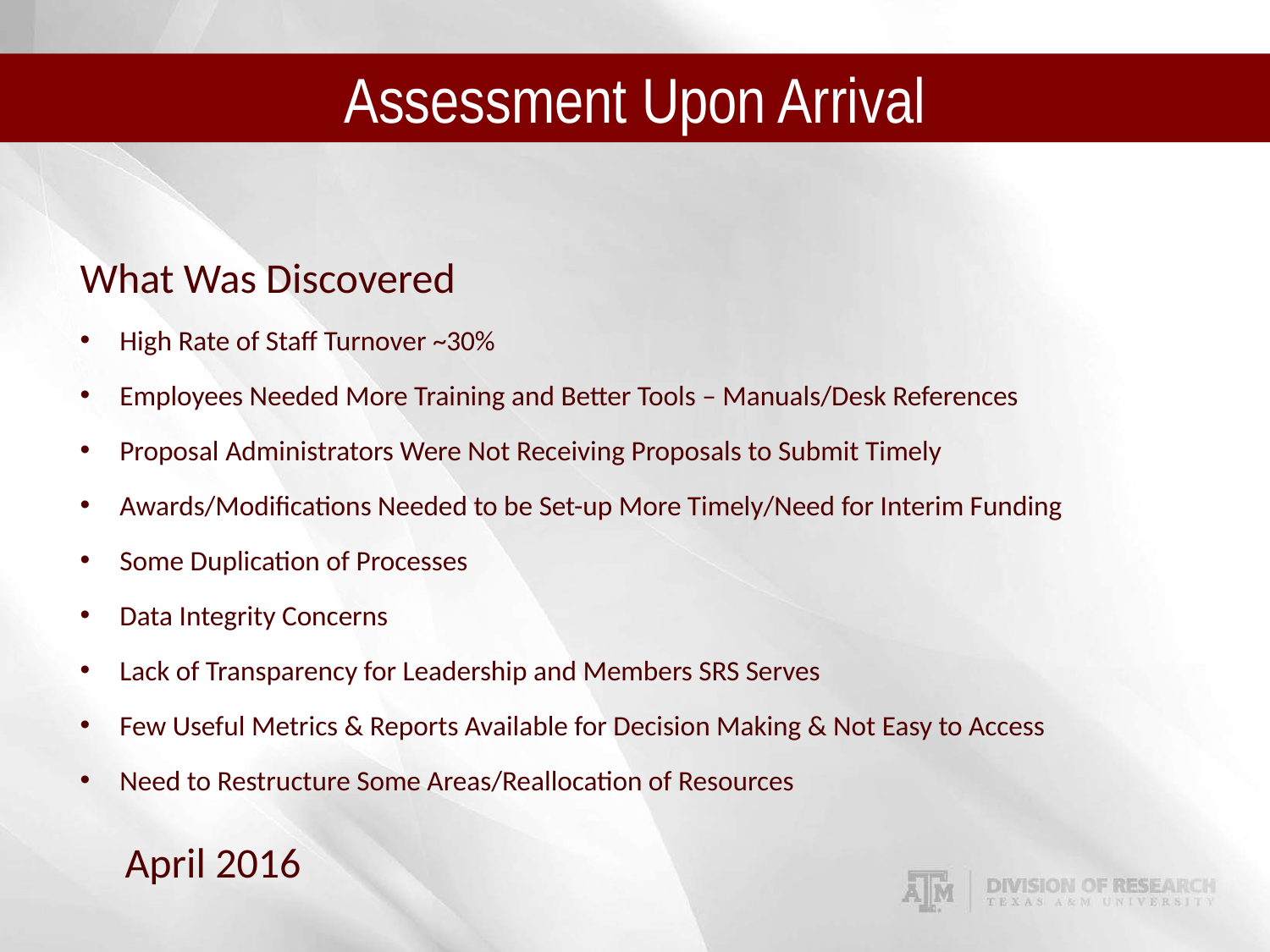

Assessment Upon Arrival
What Was Discovered
High Rate of Staff Turnover ~30%
Employees Needed More Training and Better Tools – Manuals/Desk References
Proposal Administrators Were Not Receiving Proposals to Submit Timely
Awards/Modifications Needed to be Set-up More Timely/Need for Interim Funding
Some Duplication of Processes
Data Integrity Concerns
Lack of Transparency for Leadership and Members SRS Serves
Few Useful Metrics & Reports Available for Decision Making & Not Easy to Access
Need to Restructure Some Areas/Reallocation of Resources
April 2016